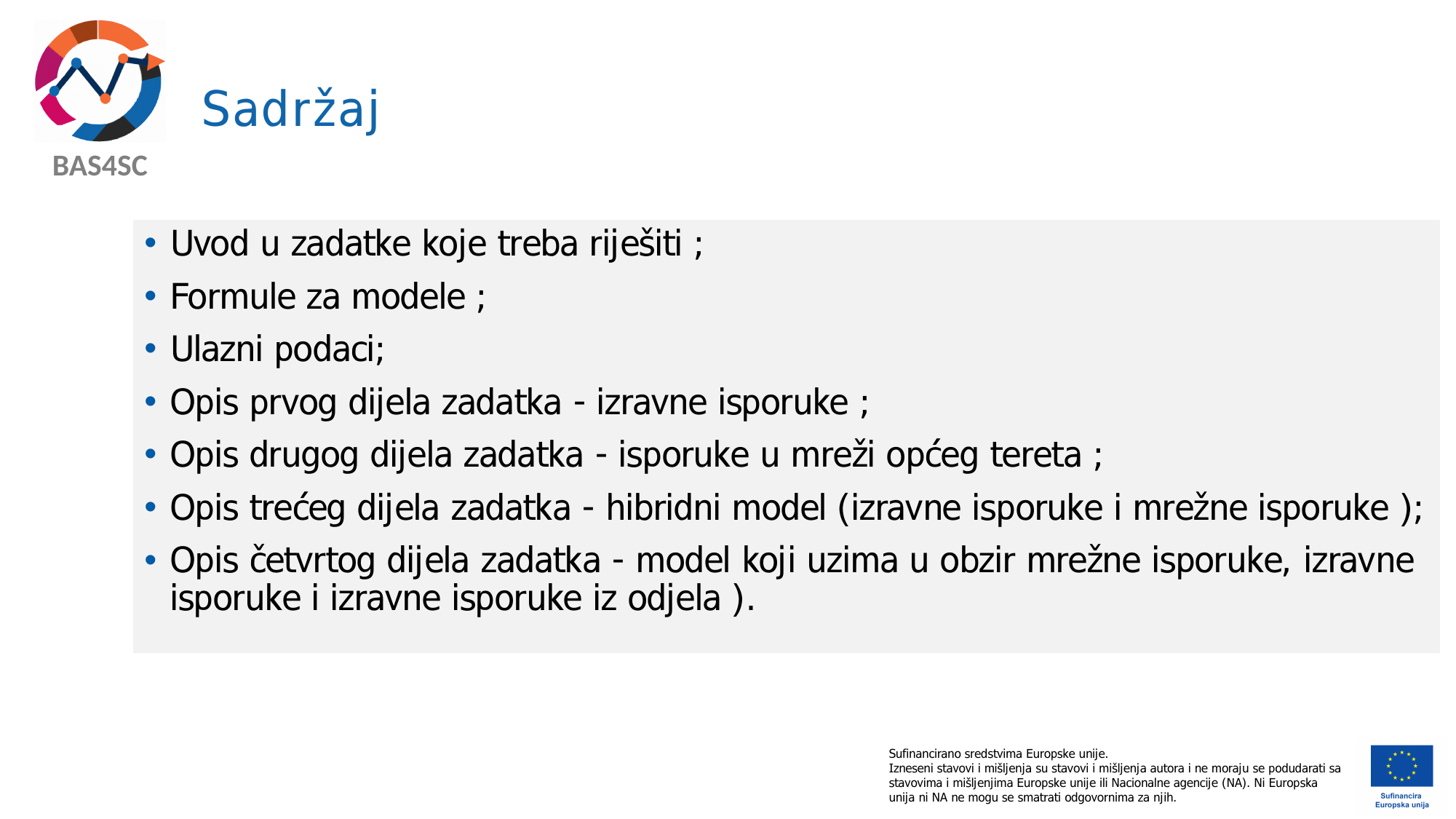

# Sadržaj
Uvod u zadatke koje treba riješiti ;
Formule za modele ;
Ulazni podaci;
Opis prvog dijela zadatka - izravne isporuke ;
Opis drugog dijela zadatka - isporuke u mreži općeg tereta ;
Opis trećeg dijela zadatka - hibridni model (izravne isporuke i mrežne isporuke );
Opis četvrtog dijela zadatka - model koji uzima u obzir mrežne isporuke, izravne isporuke i izravne isporuke iz odjela ).